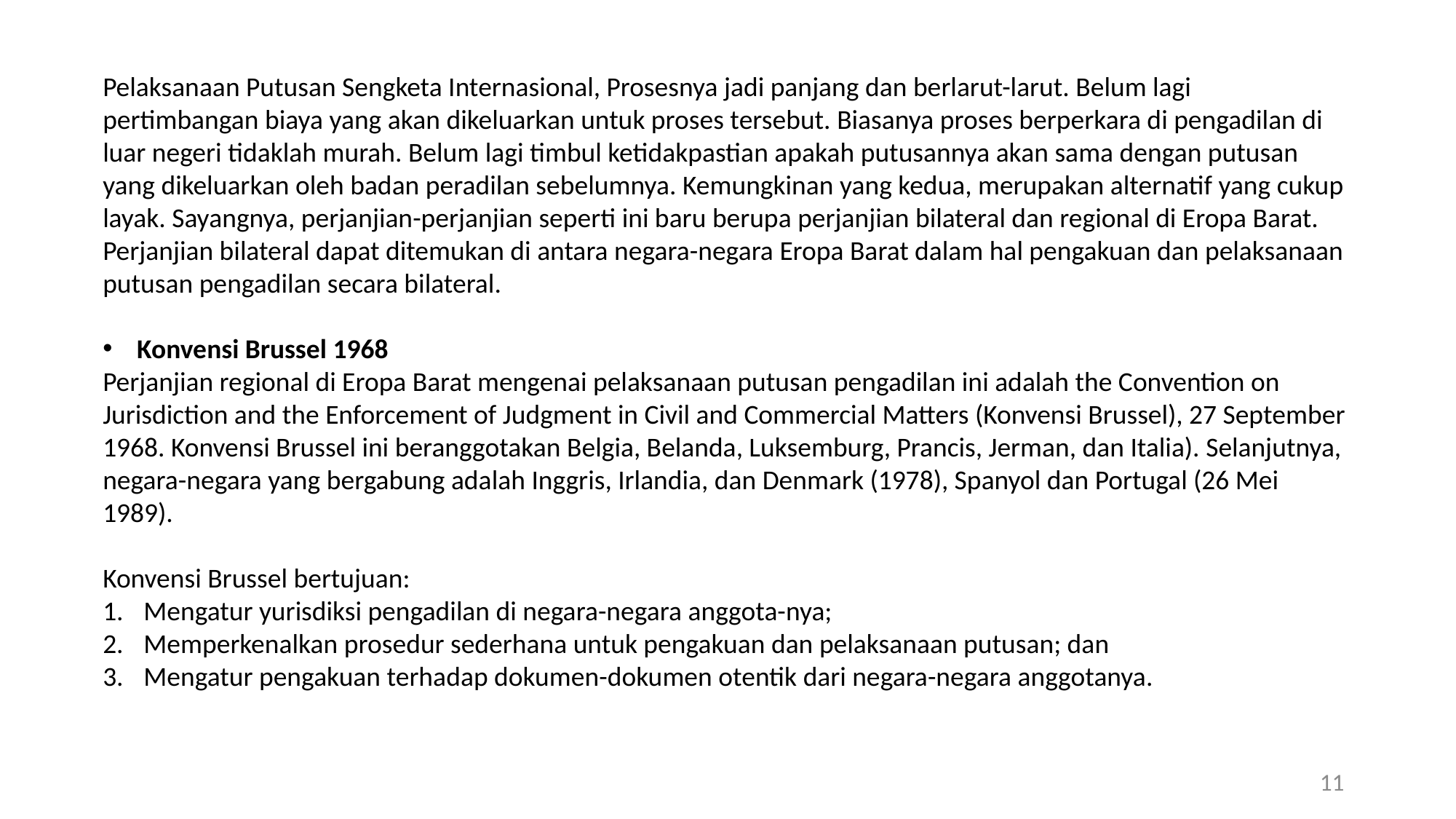

Pelaksanaan Putusan Sengketa Internasional, Prosesnya jadi panjang dan berlarut-larut. Belum lagi pertimbangan biaya yang akan dikeluarkan untuk proses tersebut. Biasanya proses berperkara di pengadilan di luar negeri tidaklah murah. Belum lagi timbul ketidakpastian apakah putusannya akan sama dengan putusan yang dikeluarkan oleh badan peradilan sebelumnya. Kemungkinan yang kedua, merupakan alternatif yang cukup layak. Sayangnya, perjanjian-perjanjian seperti ini baru berupa perjanjian bilateral dan regional di Eropa Barat. Perjanjian bilateral dapat ditemukan di antara negara-negara Eropa Barat dalam hal pengakuan dan pelaksanaan putusan pengadilan secara bilateral.

Konvensi Brussel 1968
Perjanjian regional di Eropa Barat mengenai pelaksanaan putusan pengadilan ini adalah the Convention on Jurisdiction and the Enforcement of Judgment in Civil and Commercial Matters (Konvensi Brussel), 27 September 1968. Konvensi Brussel ini beranggotakan Belgia, Belanda, Luksemburg, Prancis, Jerman, dan Italia). Selanjutnya, negara-negara yang bergabung adalah Inggris, Irlandia, dan Denmark (1978), Spanyol dan Portugal (26 Mei 1989).

Konvensi Brussel bertujuan:
Mengatur yurisdiksi pengadilan di negara-negara anggota-nya;
Memperkenalkan prosedur sederhana untuk pengakuan dan pelaksanaan putusan; dan
Mengatur pengakuan terhadap dokumen-dokumen otentik dari negara-negara anggotanya.

11